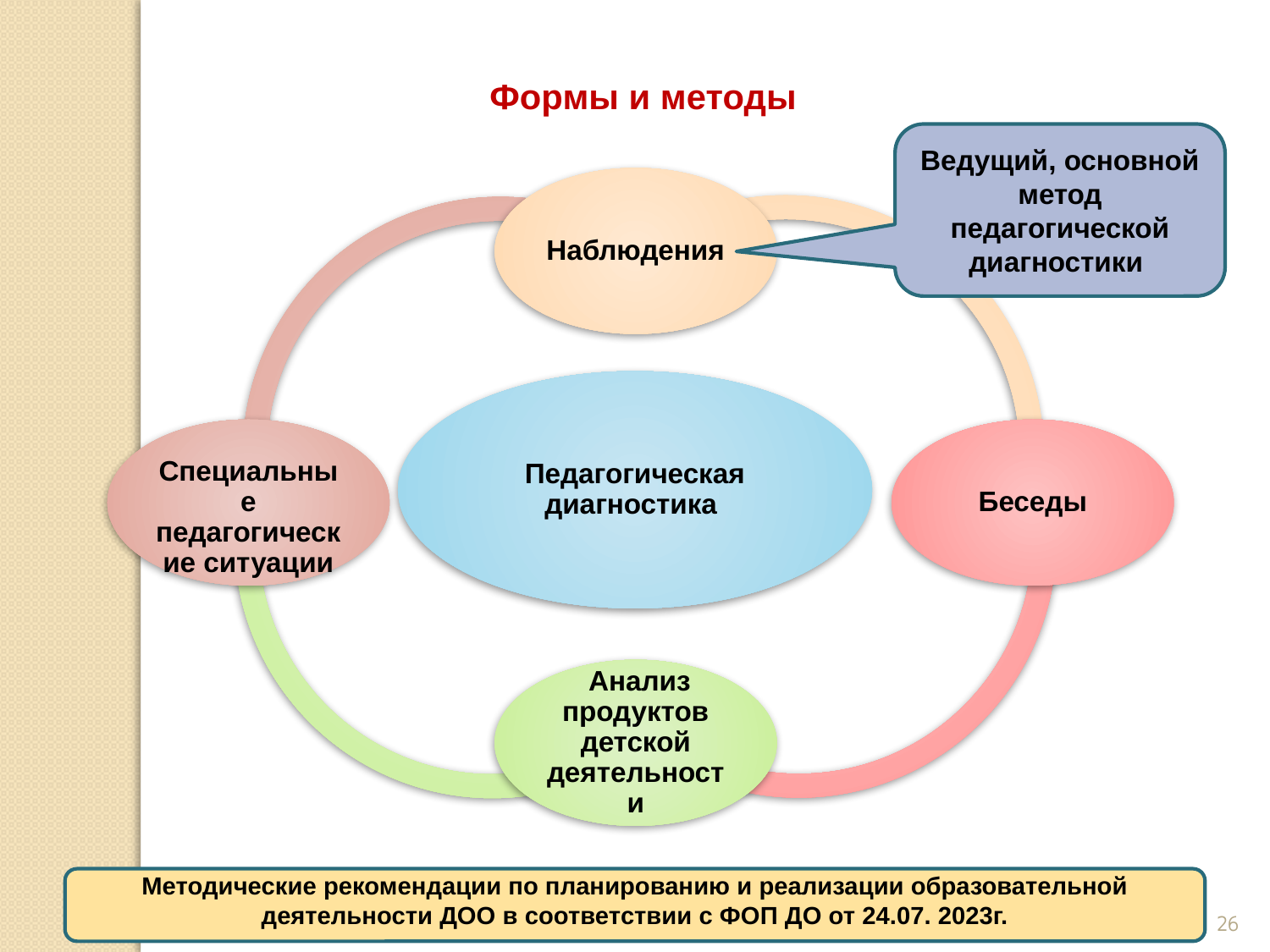

Формы и методы
Ведущий, основной метод педагогической диагностики
Педагогическая диагностика
Наблюдения
Беседы
 Анализ продуктов детской деятельности
 Специальные педагогические ситуации
Методические рекомендации по планированию и реализации образовательной деятельности ДОО в соответствии с ФОП ДО от 24.07. 2023г.

26